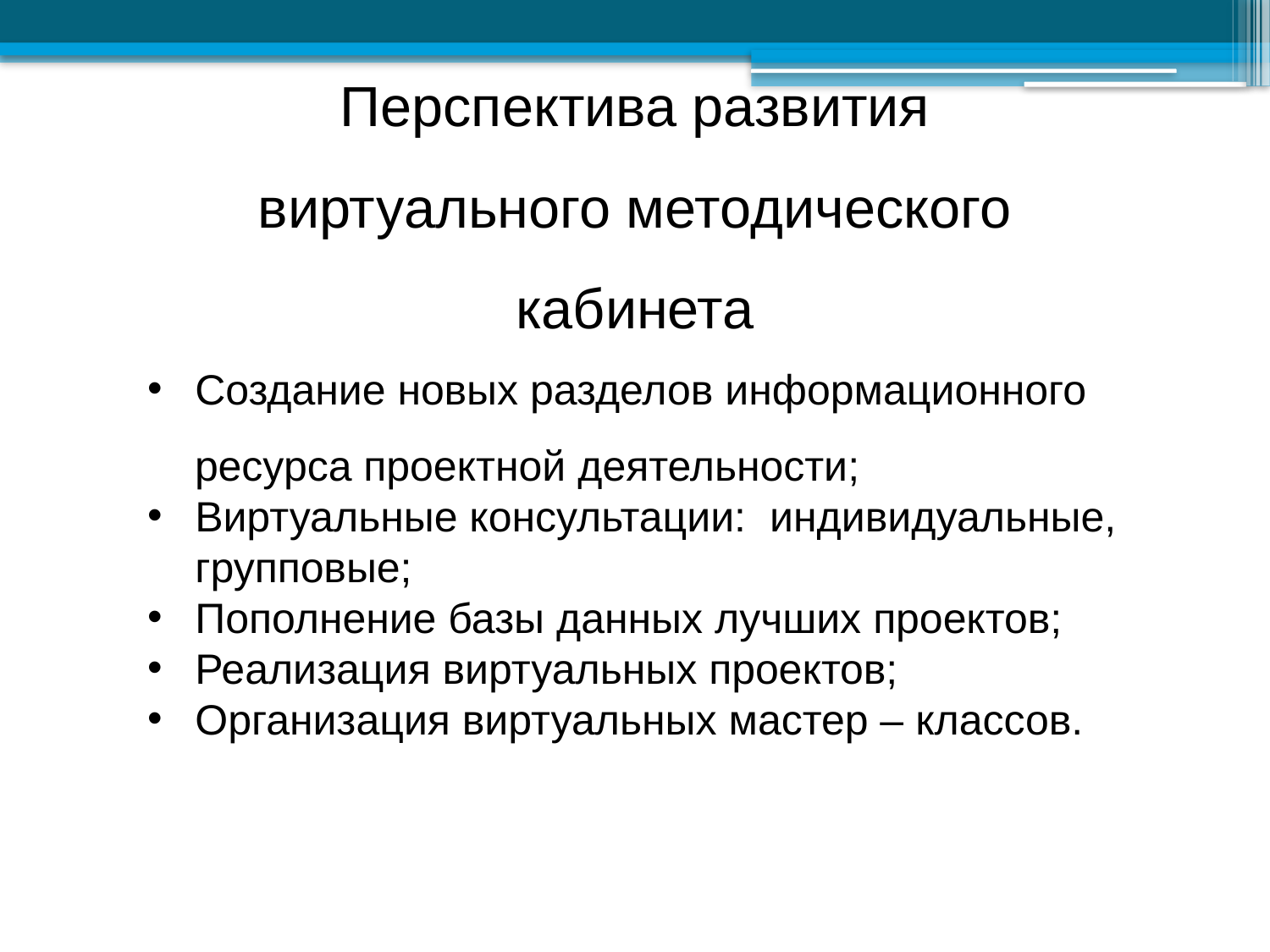

Перспектива развития виртуального методического кабинета
Создание новых разделов информационного
    ресурса проектной деятельности;
Виртуальные консультации:  индивидуальные, групповые;
Пополнение базы данных лучших проектов;
Реализация виртуальных проектов;
Организация виртуальных мастер – классов.